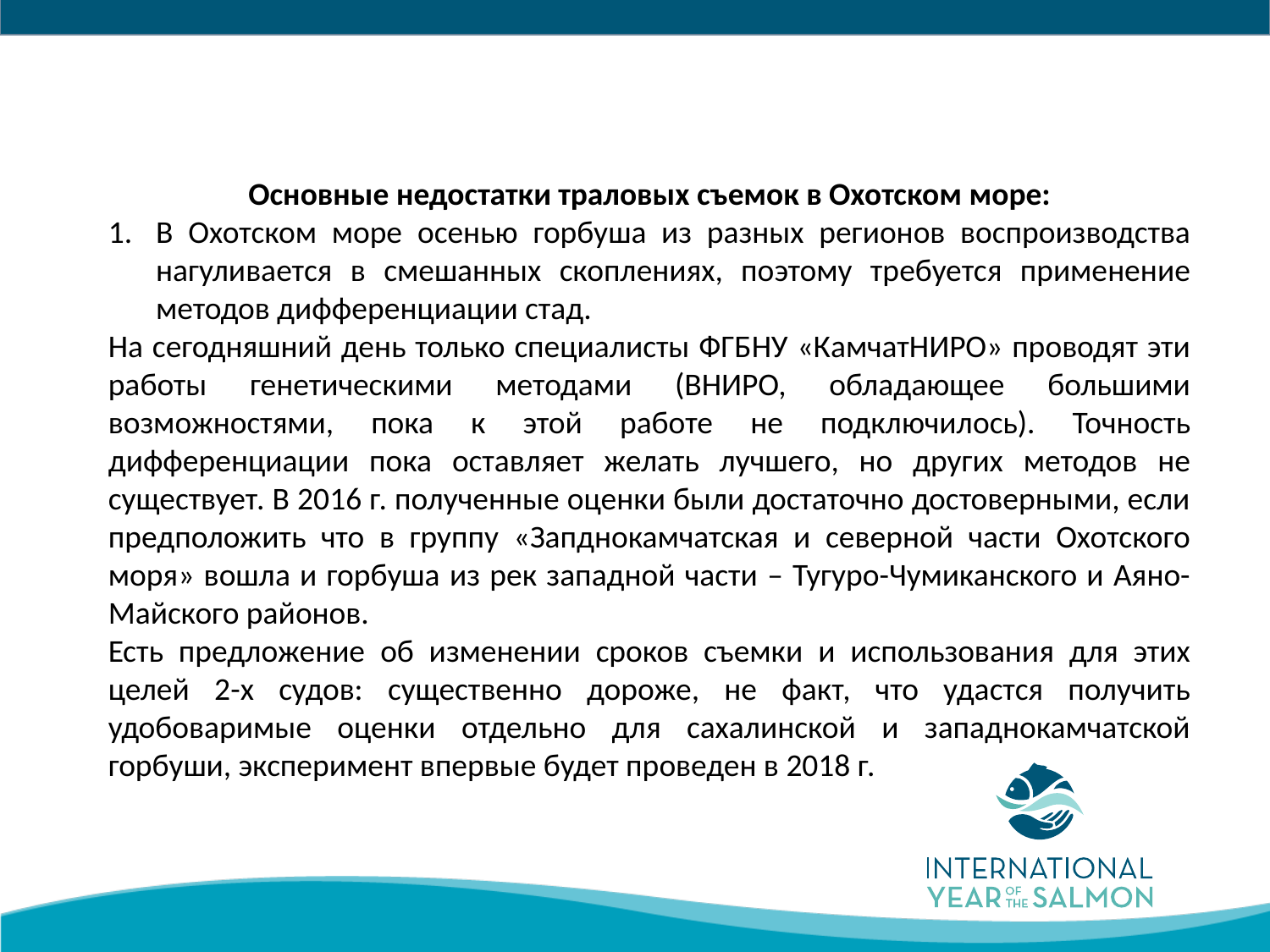

Основные недостатки траловых съемок в Охотском море:
В Охотском море осенью горбуша из разных регионов воспроизводства нагуливается в смешанных скоплениях, поэтому требуется применение методов дифференциации стад.
На сегодняшний день только специалисты ФГБНУ «КамчатНИРО» проводят эти работы генетическими методами (ВНИРО, обладающее большими возможностями, пока к этой работе не подключилось). Точность дифференциации пока оставляет желать лучшего, но других методов не существует. В 2016 г. полученные оценки были достаточно достоверными, если предположить что в группу «Запднокамчатская и северной части Охотского моря» вошла и горбуша из рек западной части – Тугуро-Чумиканского и Аяно-Майского районов.
Есть предложение об изменении сроков съемки и использования для этих целей 2-х судов: существенно дороже, не факт, что удастся получить удобоваримые оценки отдельно для сахалинской и западнокамчатской горбуши, эксперимент впервые будет проведен в 2018 г.